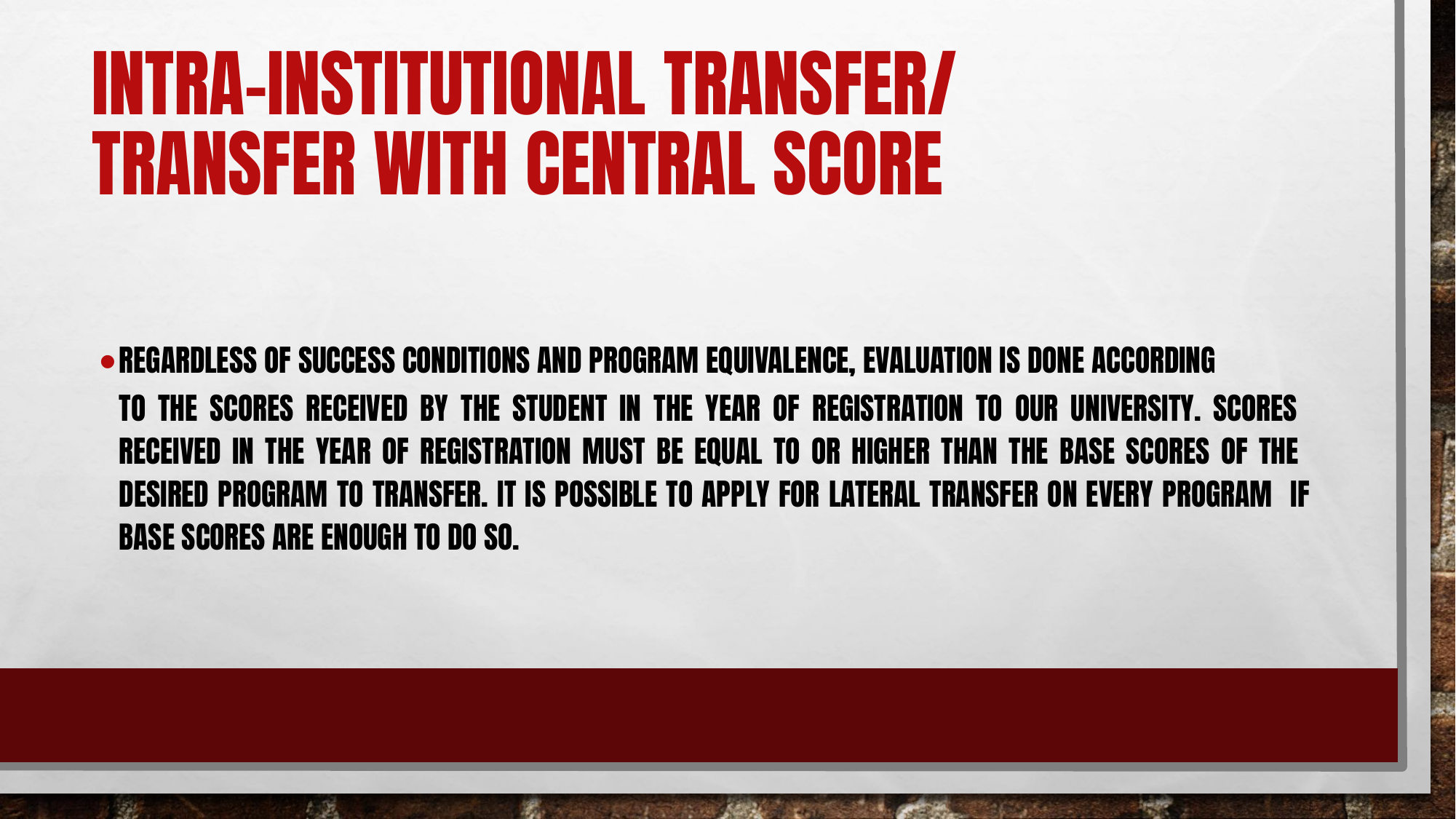

# INTRA-INSTITUTIONAL TRANSFER/  TRANSFER WITH CENTRAL SCORE
REGARDLESS OF SUCCESS CONDITIONS AND PROGRAM EQUIVALENCE, EVALUATION IS DONE ACCORDING
TO THE SCORES RECEIVED BY THE STUDENT IN THE YEAR OF REGISTRATION TO OUR UNIVERSITY. SCORES  RECEIVED IN THE YEAR OF REGISTRATION MUST BE EQUAL TO OR HIGHER THAN THE BASE SCORES OF THE  DESIRED PROGRAM TO TRANSFER. IT IS POSSIBLE TO APPLY FOR LATERAL TRANSFER ON EVERY PROGRAM  IF BASE SCORES ARE ENOUGH TO DO SO.